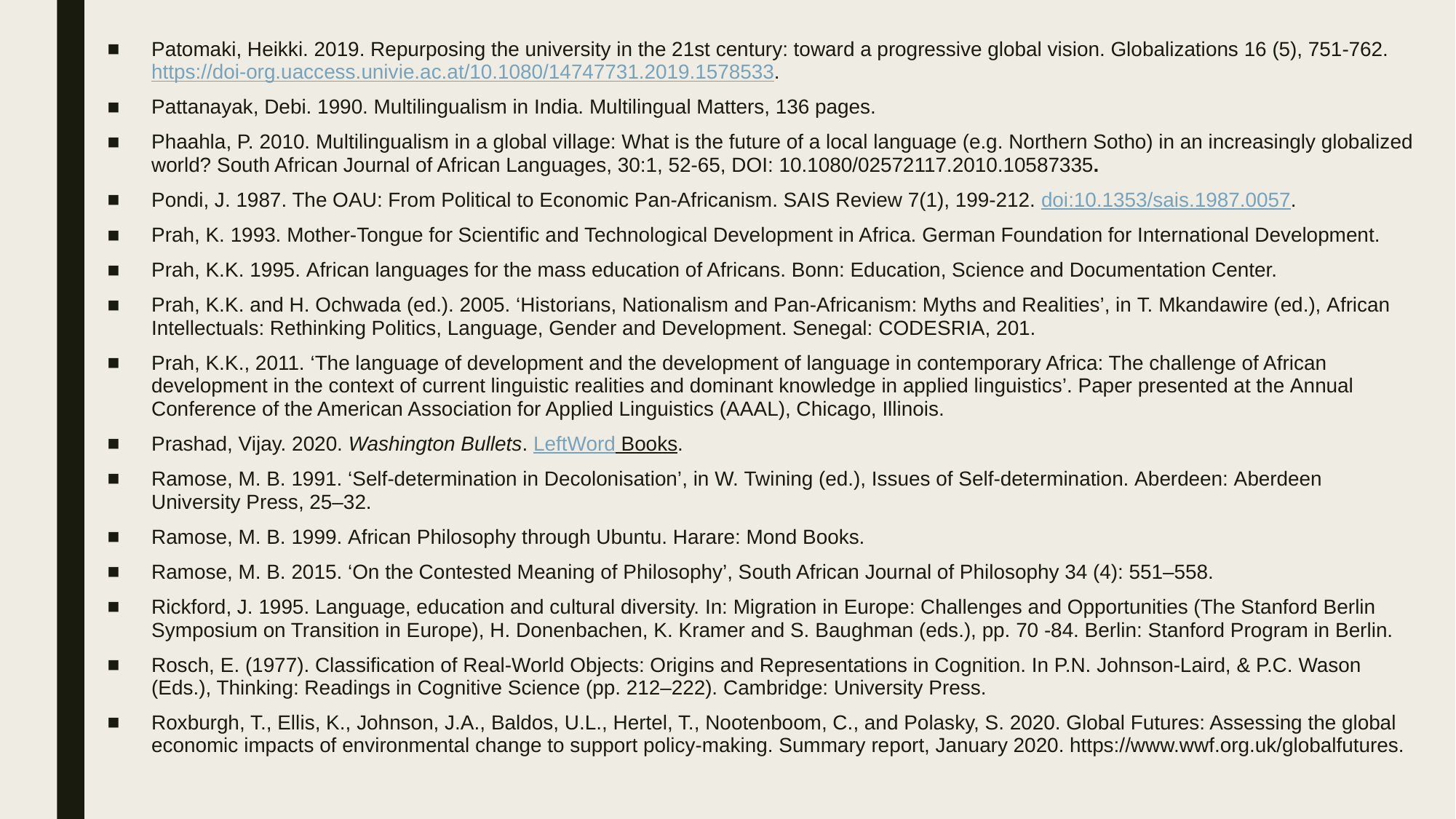

Patomaki, Heikki. 2019. Repurposing the university in the 21st century: toward a progressive global vision. Globalizations 16 (5), 751-762. https://doi-org.uaccess.univie.ac.at/10.1080/14747731.2019.1578533.
Pattanayak, Debi. 1990. Multilingualism in India. Multilingual Matters, 136 pages.
Phaahla, P. 2010. Multilingualism in a global village: What is the future of a local language (e.g. Northern Sotho) in an increasingly globalized world? South African Journal of African Languages, 30:1, 52-65, DOI: 10.1080/02572117.2010.10587335.
Pondi, J. 1987. The OAU: From Political to Economic Pan-Africanism. SAIS Review 7(1), 199-212. doi:10.1353/sais.1987.0057.
Prah, K. 1993. Mother-Tongue for Scientific and Technological Development in Africa. German Foundation for International Development.
Prah, K.K. 1995. African languages for the mass education of Africans. Bonn: Education, Science and Documentation Center.
Prah, K.K. and H. Ochwada (ed.). 2005. ‘Historians, Nationalism and Pan-Africanism: Myths and Realities’, in T. Mkandawire (ed.), African Intellectuals: Rethinking Politics, Language, Gender and Development. Senegal: CODESRIA, 201.
Prah, K.K., 2011. ‘The language of development and the development of language in contemporary Africa: The challenge of African development in the context of current linguistic realities and dominant knowledge in applied linguistics’. Paper presented at the Annual Conference of the American Association for Applied Linguistics (AAAL), Chicago, Illinois.
Prashad, Vijay. 2020. Washington Bullets. LeftWord Books.
Ramose, M. B. 1991. ‘Self-determination in Decolonisation’, in W. Twining (ed.), Issues of Self-determination. Aberdeen: Aberdeen University Press, 25–32.
Ramose, M. B. 1999. African Philosophy through Ubuntu. Harare: Mond Books.
Ramose, M. B. 2015. ‘On the Contested Meaning of Philosophy’, South African Journal of Philosophy 34 (4): 551–558.
Rickford, J. 1995. Language, education and cultural diversity. In: Migration in Europe: Challenges and Opportunities (The Stanford Berlin Symposium on Transition in Europe), H. Donenbachen, K. Kramer and S. Baughman (eds.), pp. 70 -84. Berlin: Stanford Program in Berlin.
Rosch, E. (1977). Classification of Real-World Objects: Origins and Representations in Cognition. In P.N. Johnson-Laird, & P.C. Wason (Eds.), Thinking: Readings in Cognitive Science (pp. 212–222). Cambridge: University Press.
Roxburgh, T., Ellis, K., Johnson, J.A., Baldos, U.L., Hertel, T., Nootenboom, C., and Polasky, S. 2020. Global Futures: Assessing the global economic impacts of environmental change to support policy-making. Summary report, January 2020. https://www.wwf.org.uk/globalfutures.